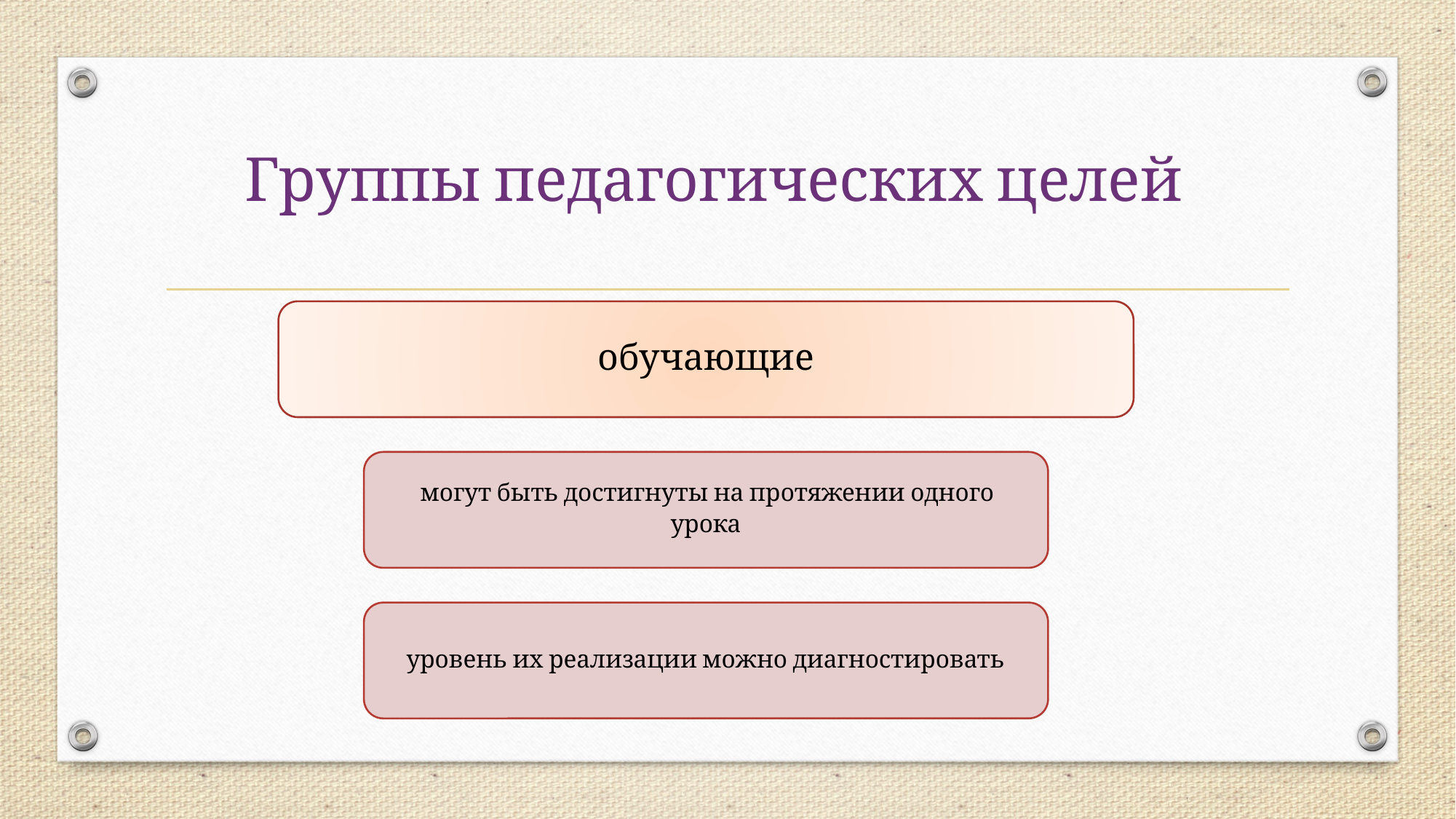

Группы педагогических целей
обучающие
 могут быть достигнуты на протяжении одного урока
уровень их реализации можно диагностировать